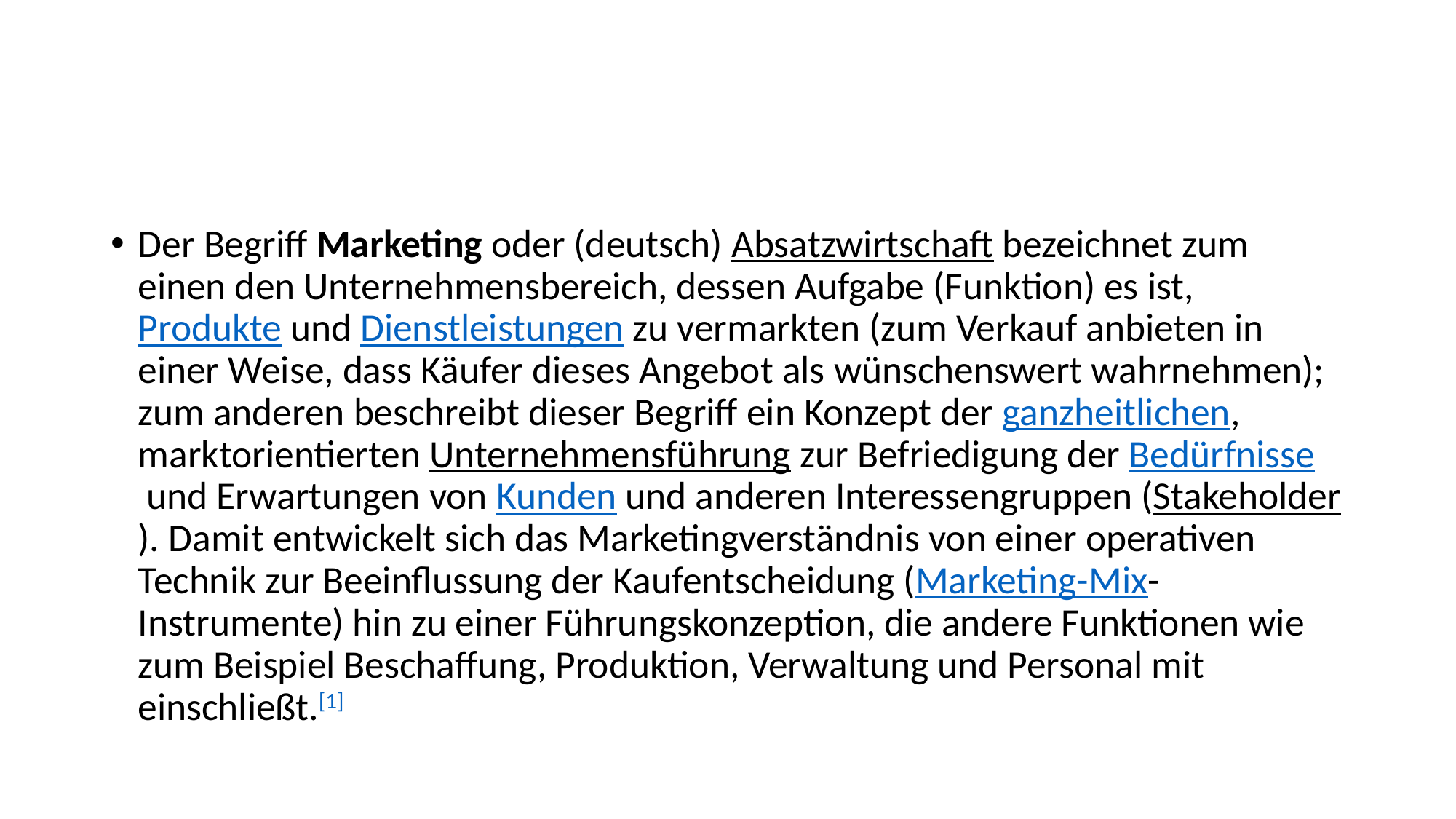

#
Der Begriff Marketing oder (deutsch) Absatzwirtschaft bezeichnet zum einen den Unternehmensbereich, dessen Aufgabe (Funktion) es ist, Produkte und Dienstleistungen zu vermarkten (zum Verkauf anbieten in einer Weise, dass Käufer dieses Angebot als wünschenswert wahrnehmen); zum anderen beschreibt dieser Begriff ein Konzept der ganzheitlichen, marktorientierten Unternehmensführung zur Befriedigung der Bedürfnisse und Erwartungen von Kunden und anderen Interessengruppen (Stakeholder). Damit entwickelt sich das Marketingverständnis von einer operativen Technik zur Beeinflussung der Kaufentscheidung (Marketing-Mix-Instrumente) hin zu einer Führungskonzeption, die andere Funktionen wie zum Beispiel Beschaffung, Produktion, Verwaltung und Personal mit einschließt.[1]